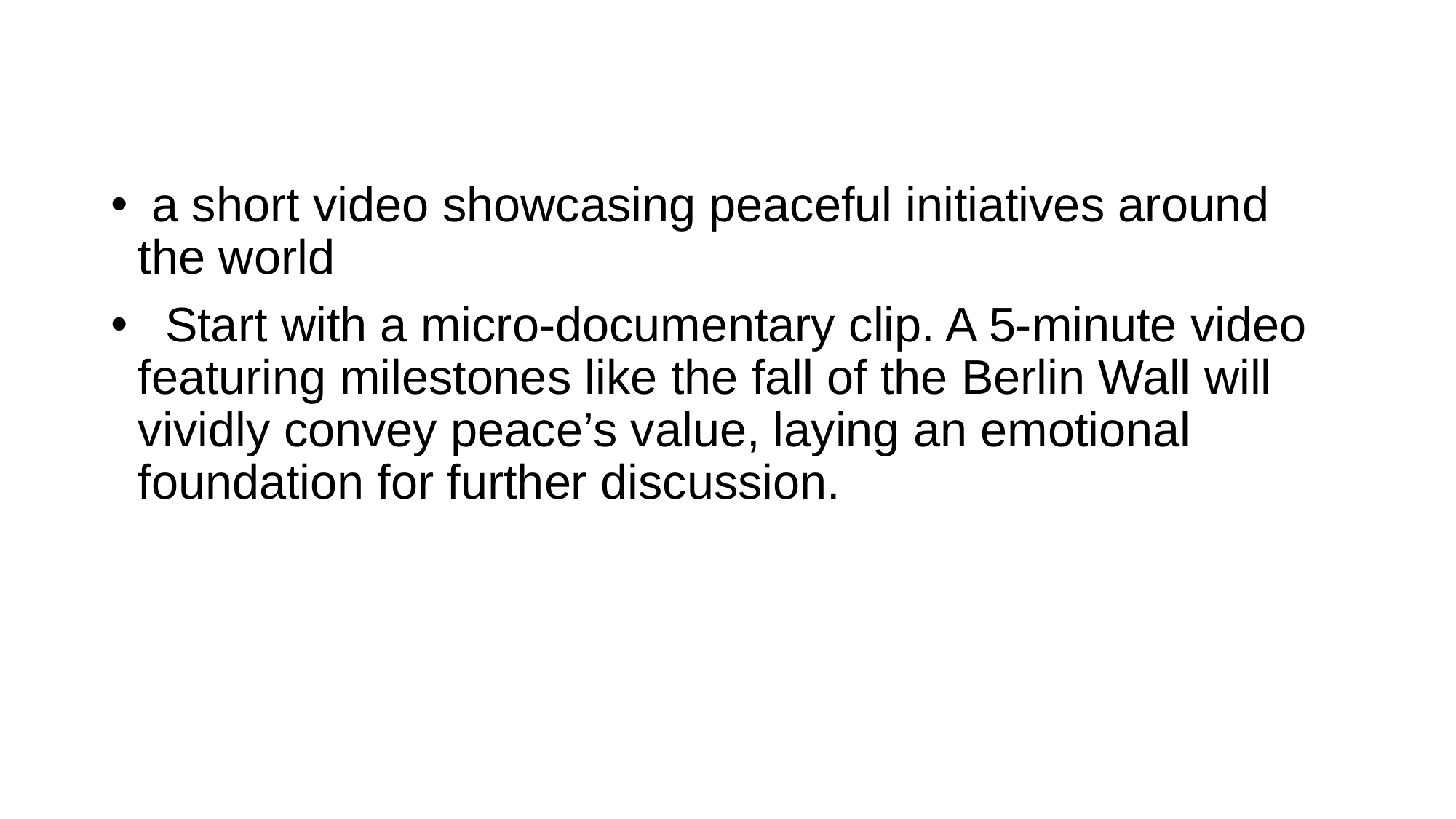

a short video showcasing peaceful initiatives around the world
  Start with a micro-documentary clip. A 5-minute video featuring milestones like the fall of the Berlin Wall will vividly convey peace’s value, laying an emotional foundation for further discussion.